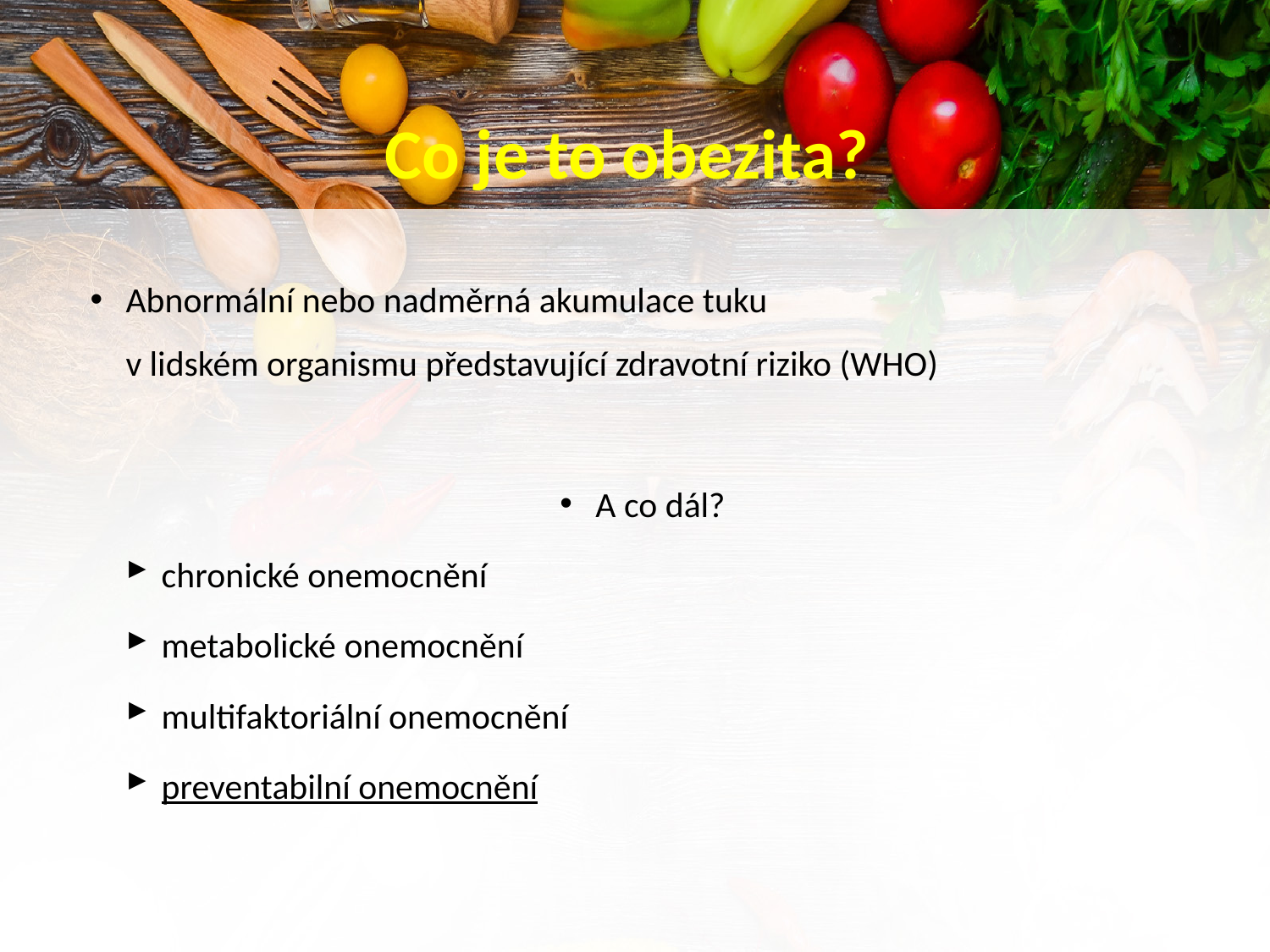

# Co je to obezita?
Abnormální nebo nadměrná akumulace tuku
v lidském organismu představující zdravotní riziko (WHO)

A co dál?
chronické onemocnění
metabolické onemocnění
multifaktoriální onemocnění
preventabilní onemocnění